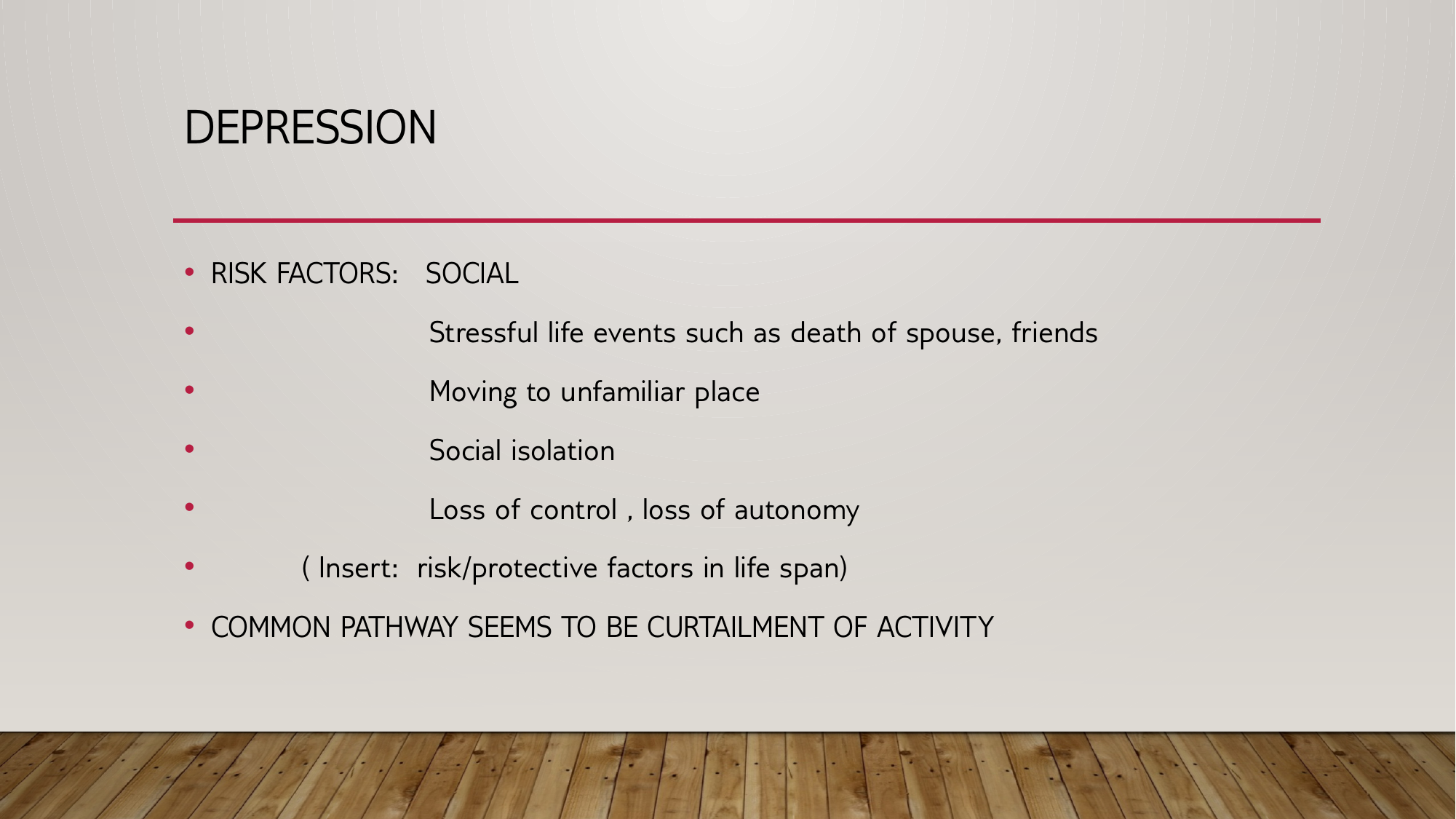

# Depression
RISK FACTORS:   SOCIAL
                        Stressful life events such as death of spouse, friends
                        Moving to unfamiliar place
                        Social isolation
                        Loss of control , loss of autonomy
          ( Insert:  risk/protective factors in life span)
COMMON PATHWAY SEEMS TO BE CURTAILMENT OF ACTIVITY